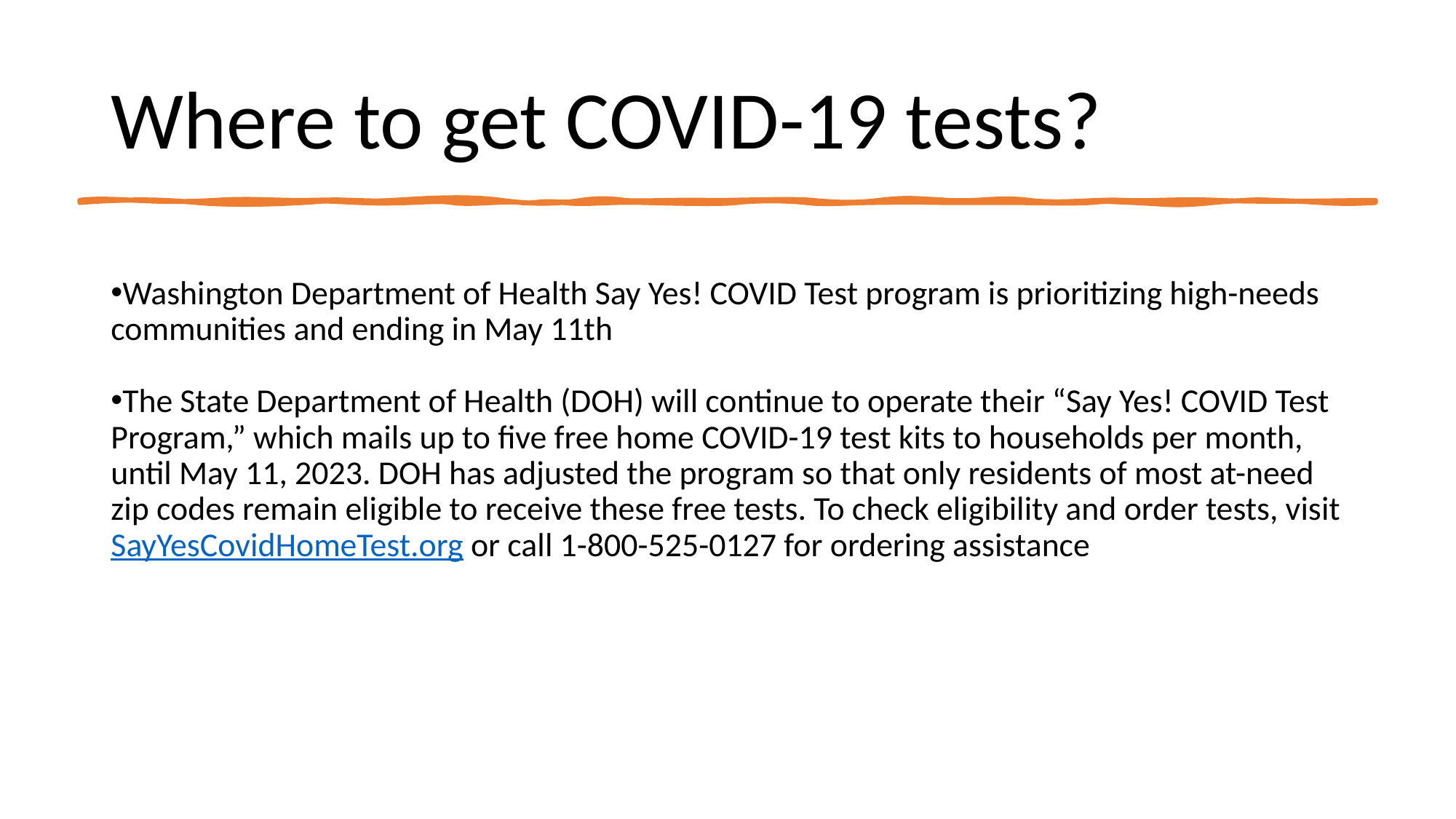

# Where to get COVID-19 tests?

Washington Department of Health Say Yes! COVID Test program is prioritizing high-needs communities and ending in May 11th

The State Department of Health (DOH) will continue to operate their “Say Yes! COVID Test Program,” which mails up to five free home COVID-19 test kits to households per month, until May 11, 2023. DOH has adjusted the program so that only residents of most at-need zip codes remain eligible to receive these free tests. To check eligibility and order tests, visit SayYesCovidHomeTest.org or call 1-800-525-0127 for ordering assistance